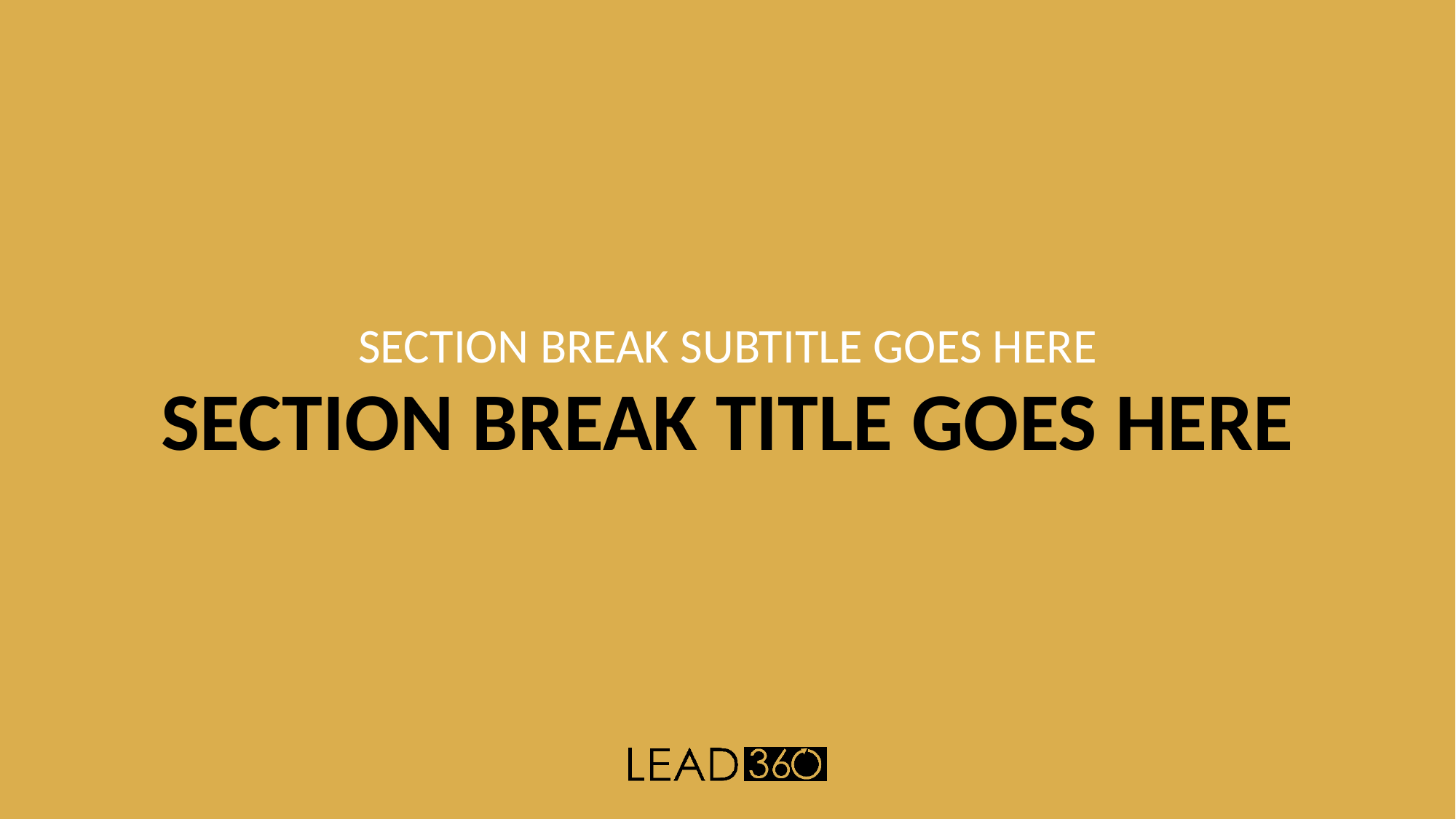

Section Break Subtitle Goes Here
# Section Break Title Goes Here